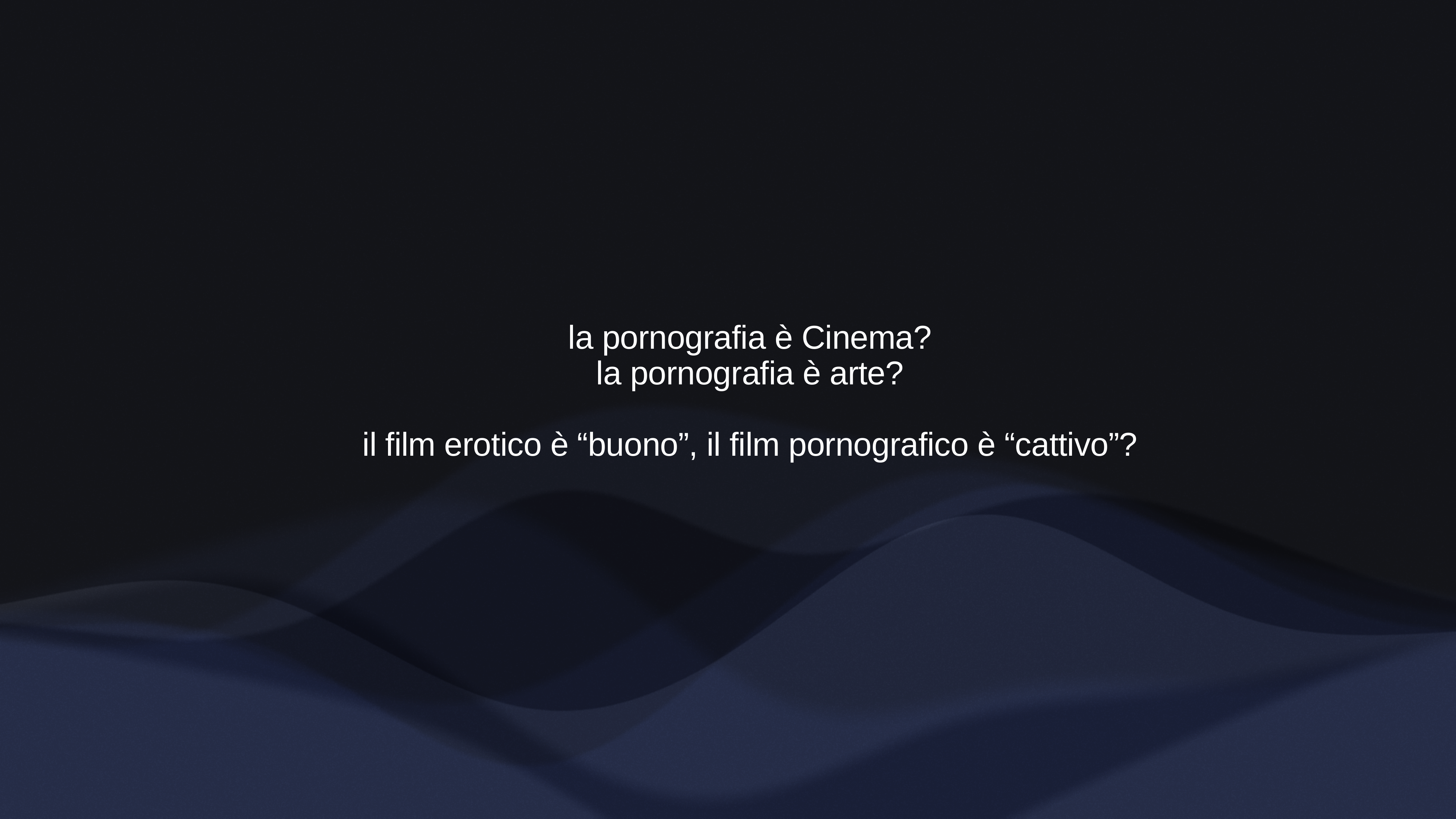

la pornografia è Cinema?
la pornografia è arte?

il film erotico è “buono”, il film pornografico è “cattivo”?